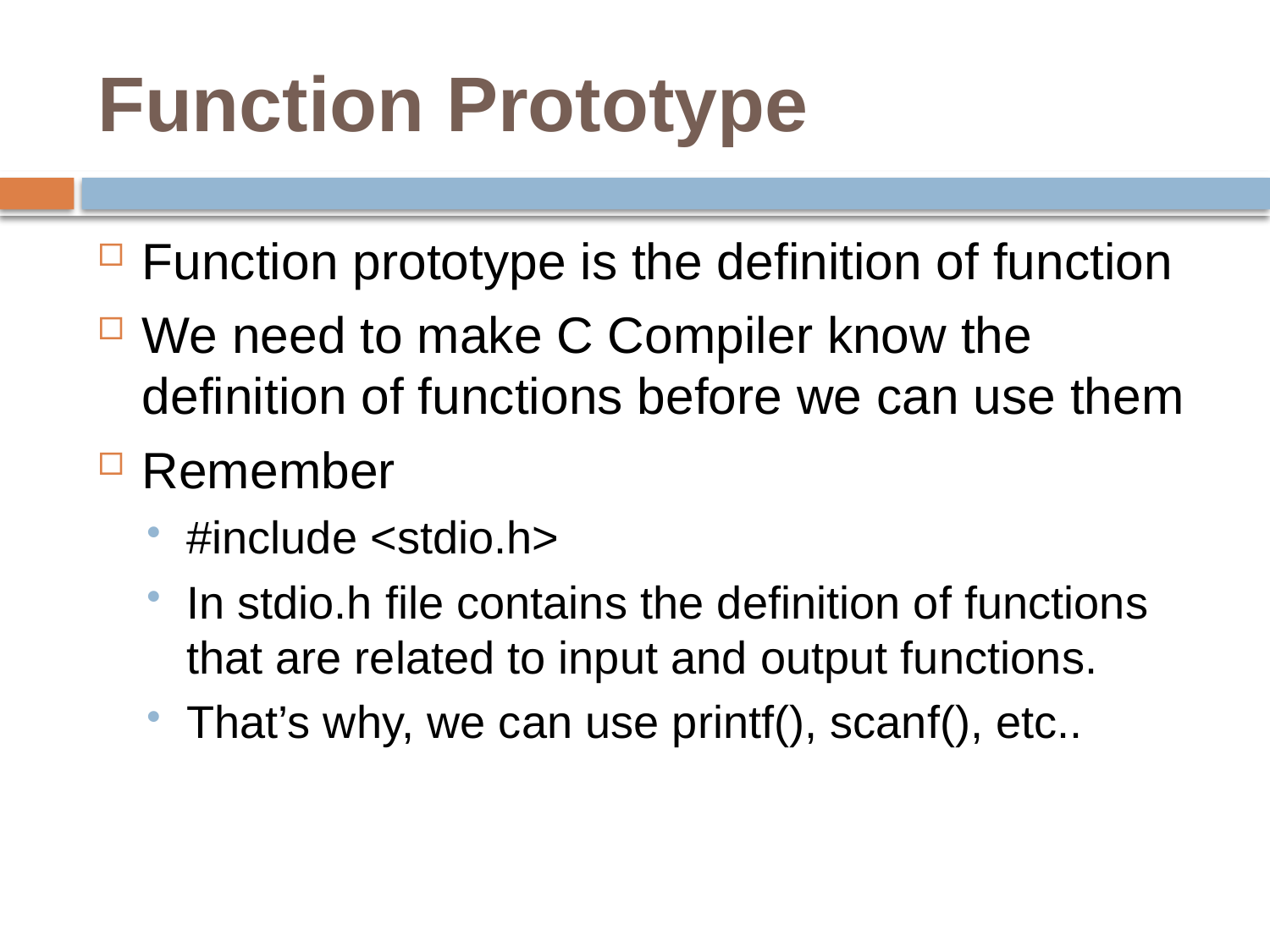

# Function Prototype
Function prototype is the definition of function
We need to make C Compiler know the definition of functions before we can use them
Remember
#include <stdio.h>
In stdio.h file contains the definition of functions that are related to input and output functions.
That’s why, we can use printf(), scanf(), etc..